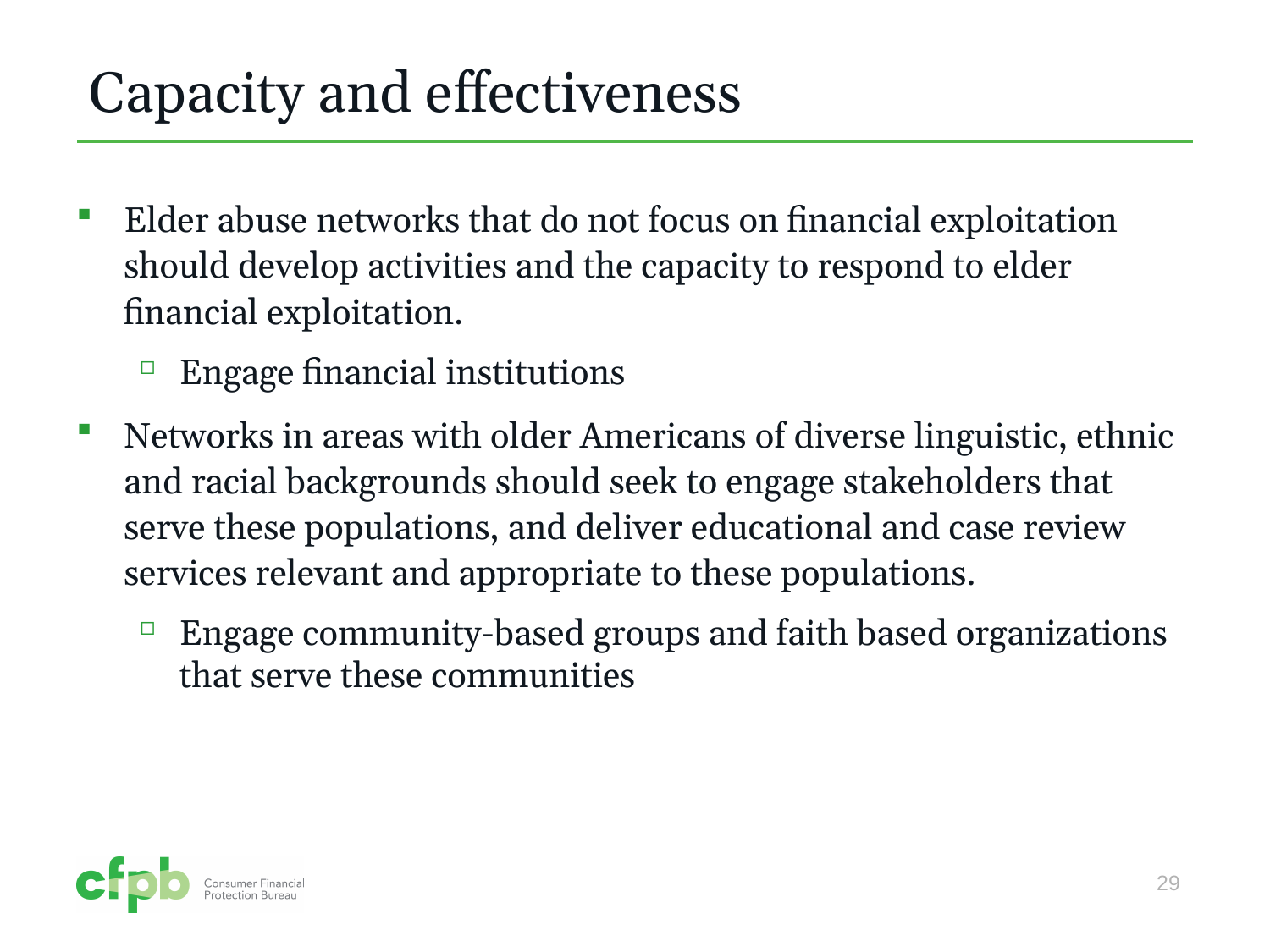

# Capacity and effectiveness
Elder abuse networks that do not focus on financial exploitation should develop activities and the capacity to respond to elder financial exploitation.
Engage financial institutions
Networks in areas with older Americans of diverse linguistic, ethnic and racial backgrounds should seek to engage stakeholders that serve these populations, and deliver educational and case review services relevant and appropriate to these populations.
Engage community-based groups and faith based organizations that serve these communities
29